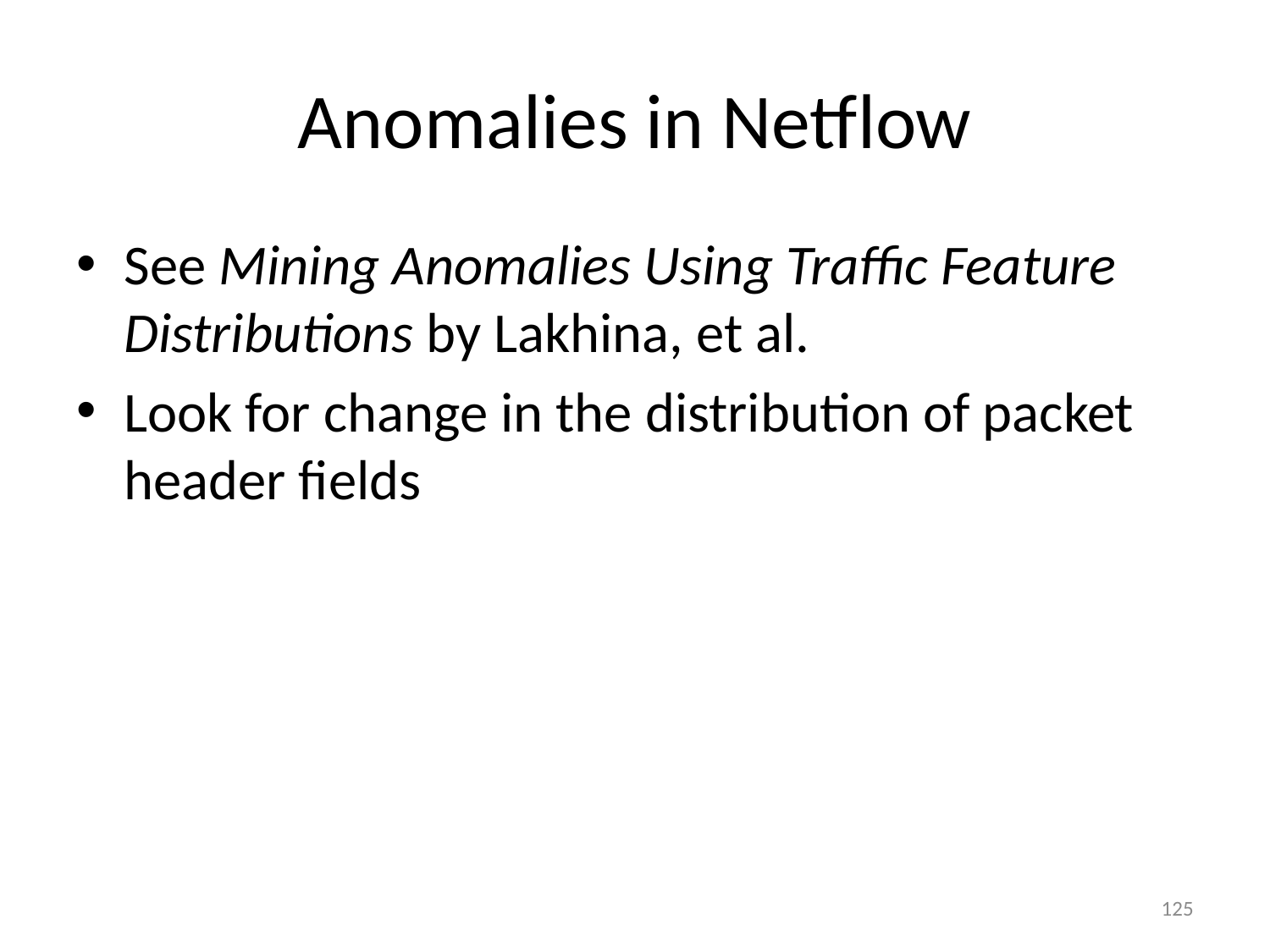

# Anomalies in Netflow
See Mining Anomalies Using Traffic Feature Distributions by Lakhina, et al.
Look for change in the distribution of packet header fields
125